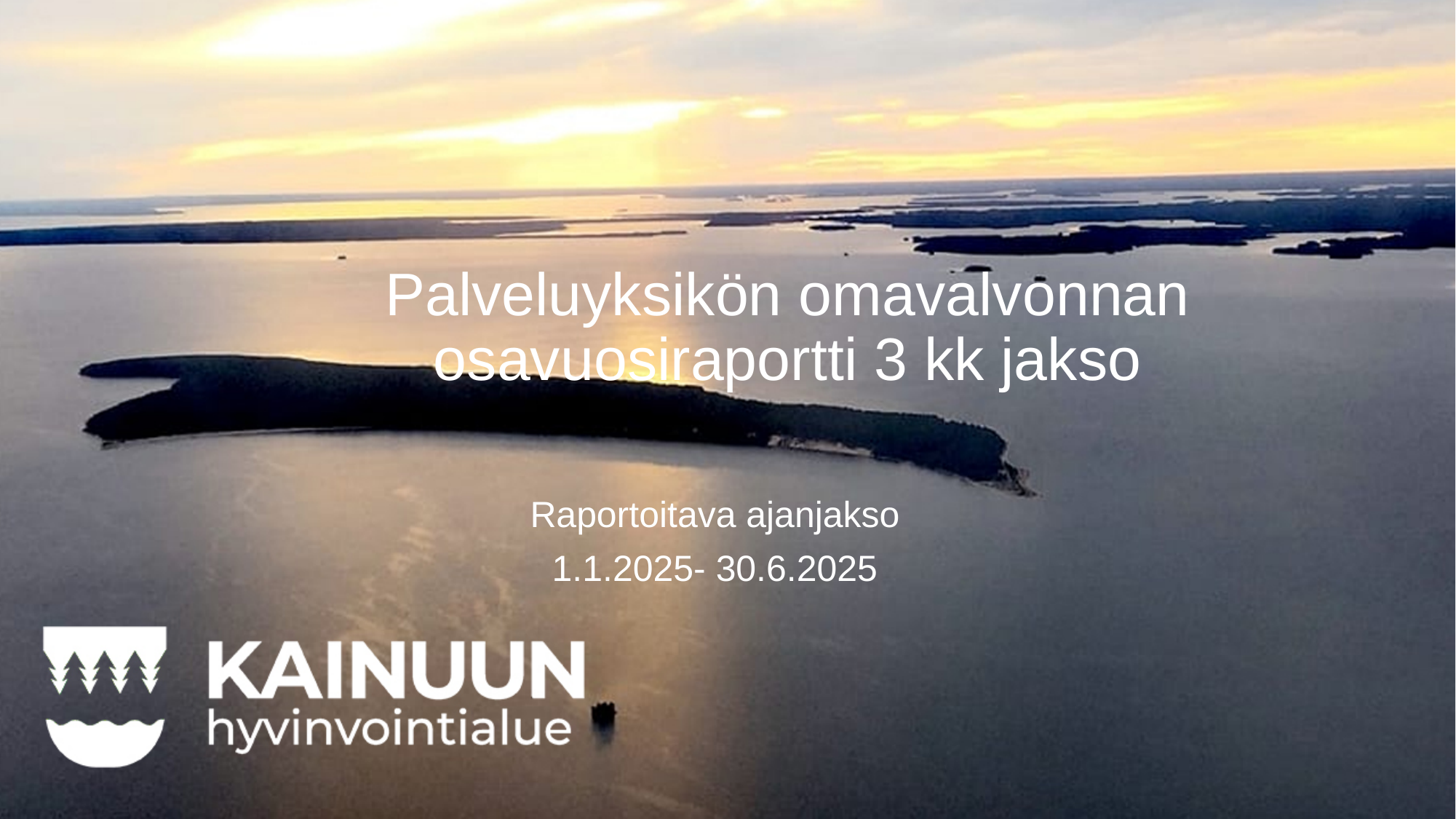

# Palveluyksikön omavalvonnan osavuosiraportti 3 kk jakso
Raportoitava ajanjakso
1.1.2025- 30.6.2025